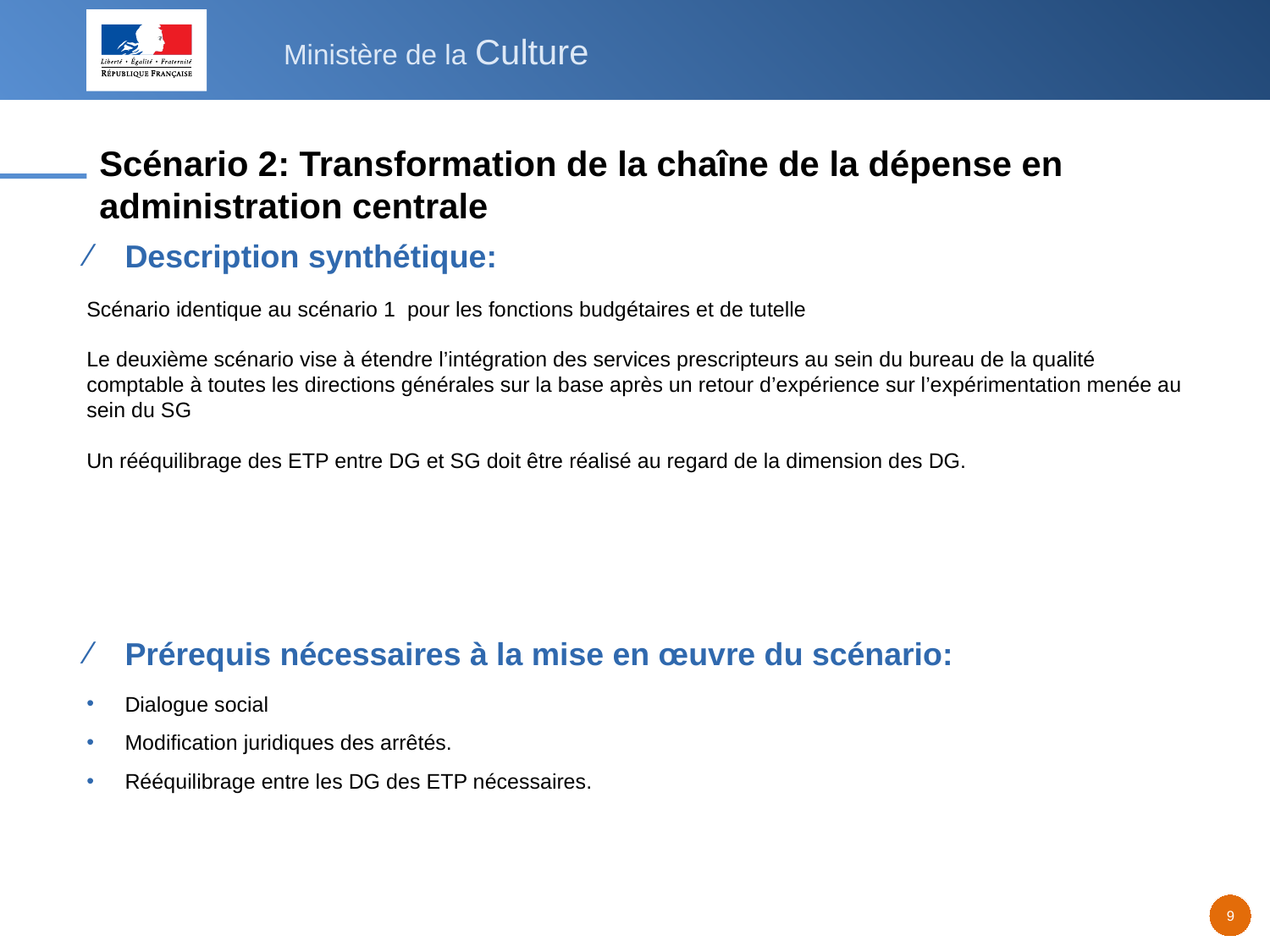

# Scénario 2: Transformation de la chaîne de la dépense en administration centrale
Description synthétique:
Scénario identique au scénario 1  pour les fonctions budgétaires et de tutelle

Le deuxième scénario vise à étendre l’intégration des services prescripteurs au sein du bureau de la qualité comptable à toutes les directions générales sur la base après un retour d’expérience sur l’expérimentation menée au sein du SG

Un rééquilibrage des ETP entre DG et SG doit être réalisé au regard de la dimension des DG.

Prérequis nécessaires à la mise en œuvre du scénario:
Dialogue social
Modification juridiques des arrêtés.
Rééquilibrage entre les DG des ETP nécessaires.